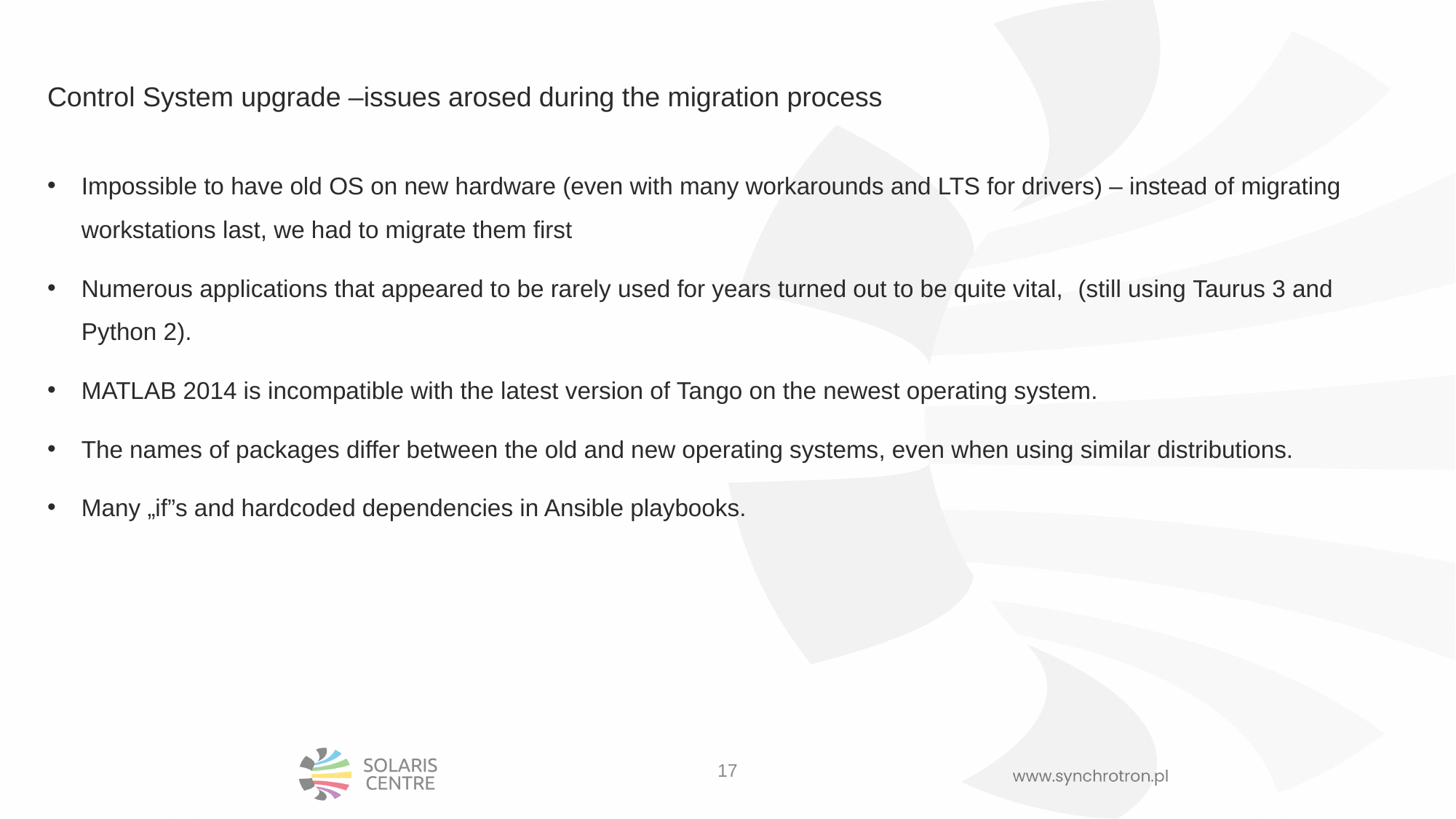

# Control System upgrade –issues arosed during the migration process
Impossible to have old OS on new hardware (even with many workarounds and LTS for drivers) – instead of migrating workstations last, we had to migrate them first
Numerous applications that appeared to be rarely used for years turned out to be quite vital,  (still using Taurus 3 and Python 2).
MATLAB 2014 is incompatible with the latest version of Tango on the newest operating system.
The names of packages differ between the old and new operating systems, even when using similar distributions.
Many „if”s and hardcoded dependencies in Ansible playbooks.

17